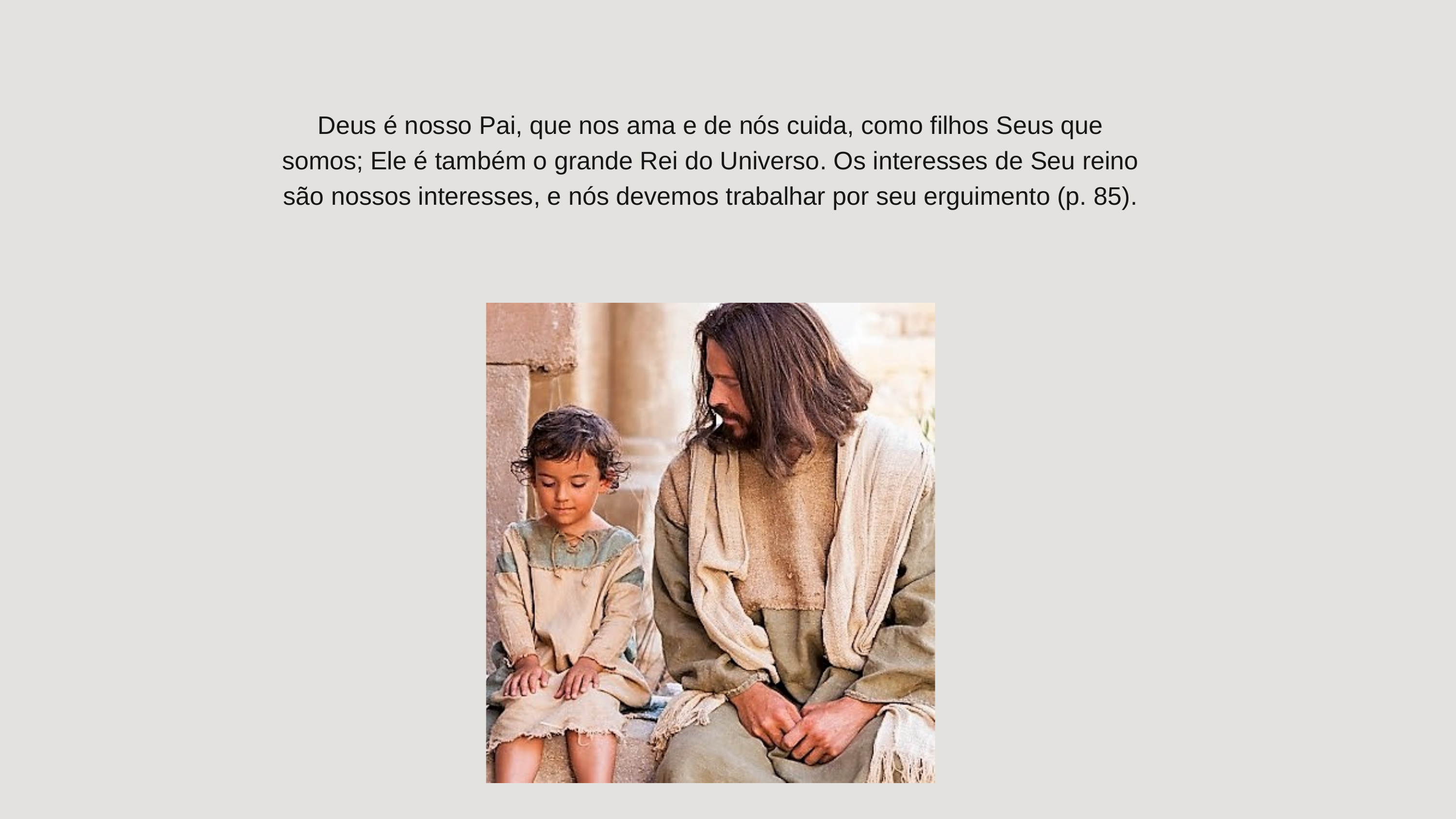

Deus é nosso Pai, que nos ama e de nós cuida, como filhos Seus que somos; Ele é também o grande Rei do Universo. Os interesses de Seu reino são nossos interesses, e nós devemos trabalhar por seu erguimento (p. 85).